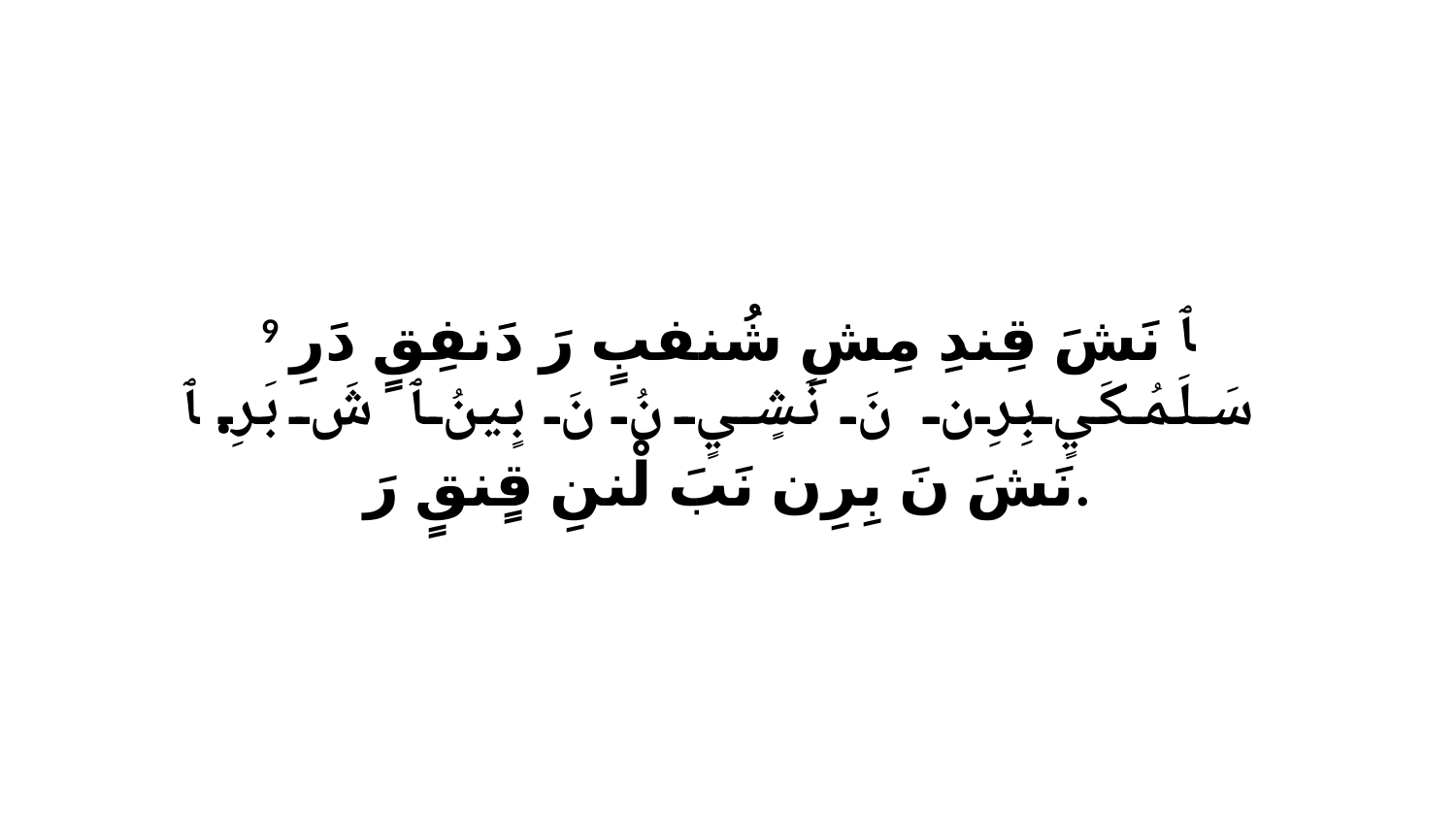

9 ﭑ نَشَ قِندِ مِشِ شُنفبٍ رَ دَنفِقٍ دَرِ سَلَمُكَيٍ بِرِن نَ نَشٍيٍ نُ نَ بٍينُ ﭑ شَ بَرِ. ﭑ نَشَ نَ بِرِن نَبَ لْننِ قٍنقٍ رَ.